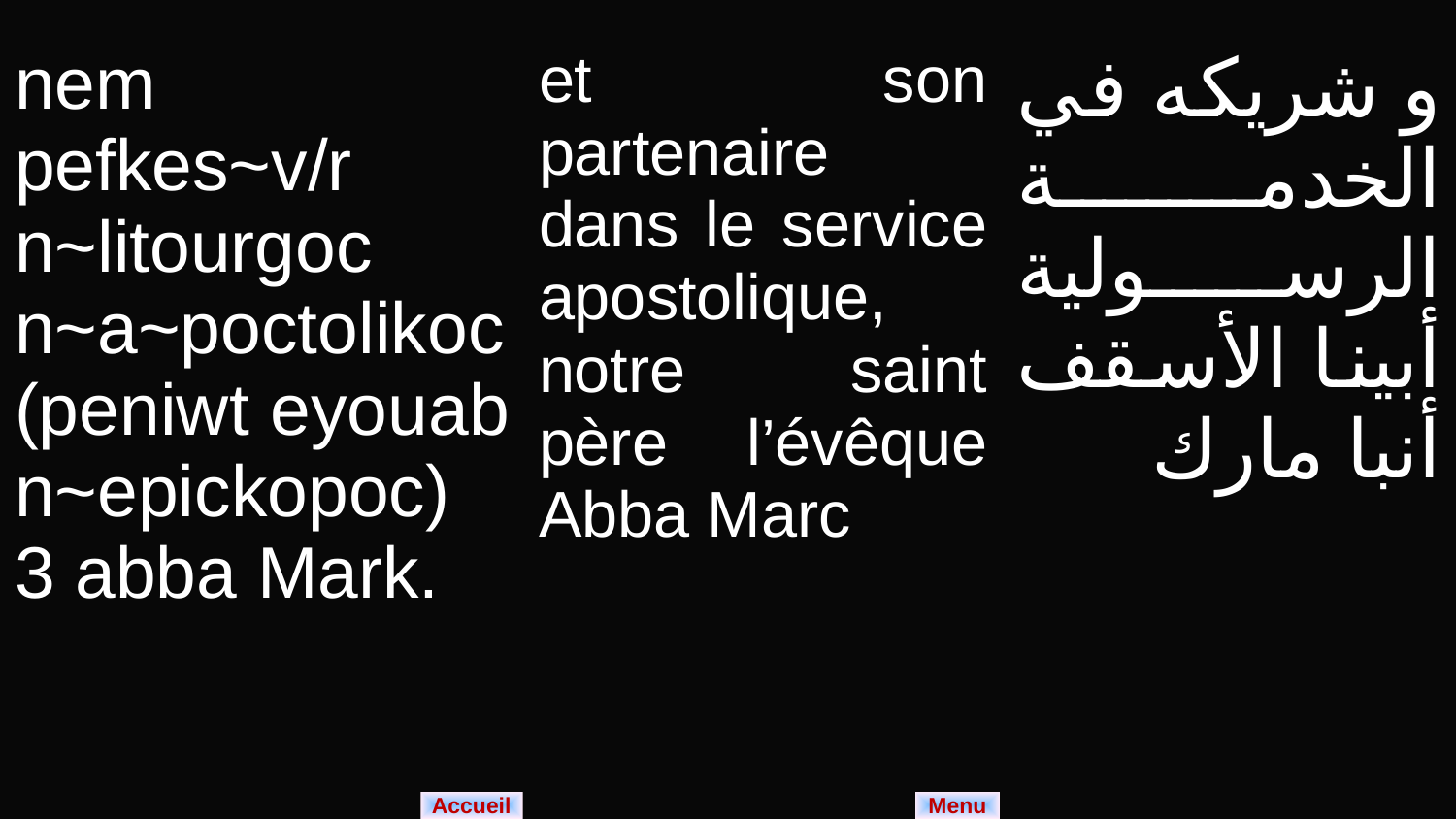

| nem pefkes~v/r n~litourgoc n~a~poctolikoc (peniwt eyouab n~epickopoc) 3 abba Mark. | et son partenaire dans le service apostolique, notre saint père l’évêque Abba Marc | و شريكه في الخدمة الرسولية أبينا الأسقف أنبا مارك |
| --- | --- | --- |
Menu